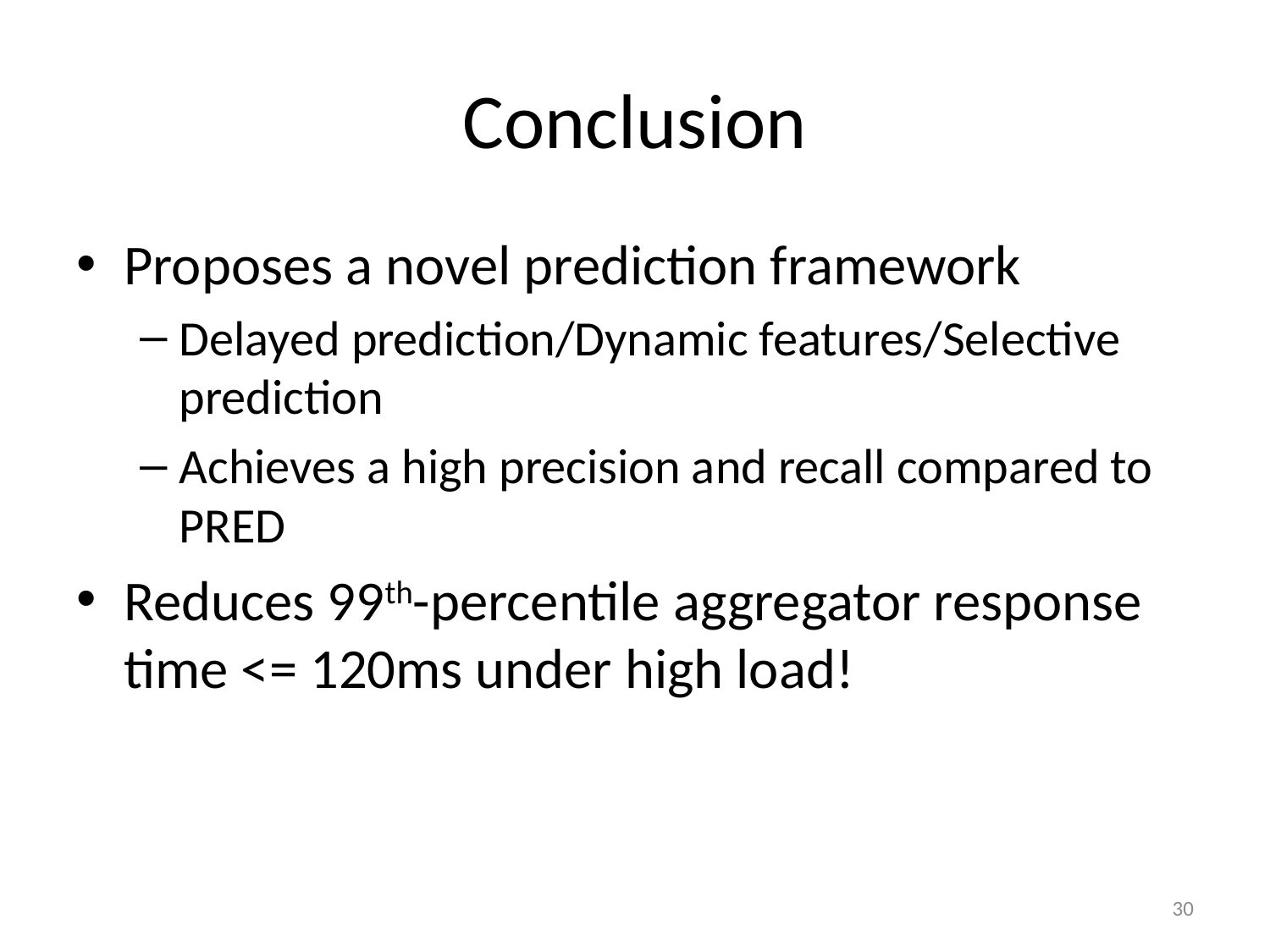

# Conclusion
Proposes a novel prediction framework
Delayed prediction/Dynamic features/Selective prediction
Achieves a high precision and recall compared to PRED
Reduces 99th-percentile aggregator response time <= 120ms under high load!
30